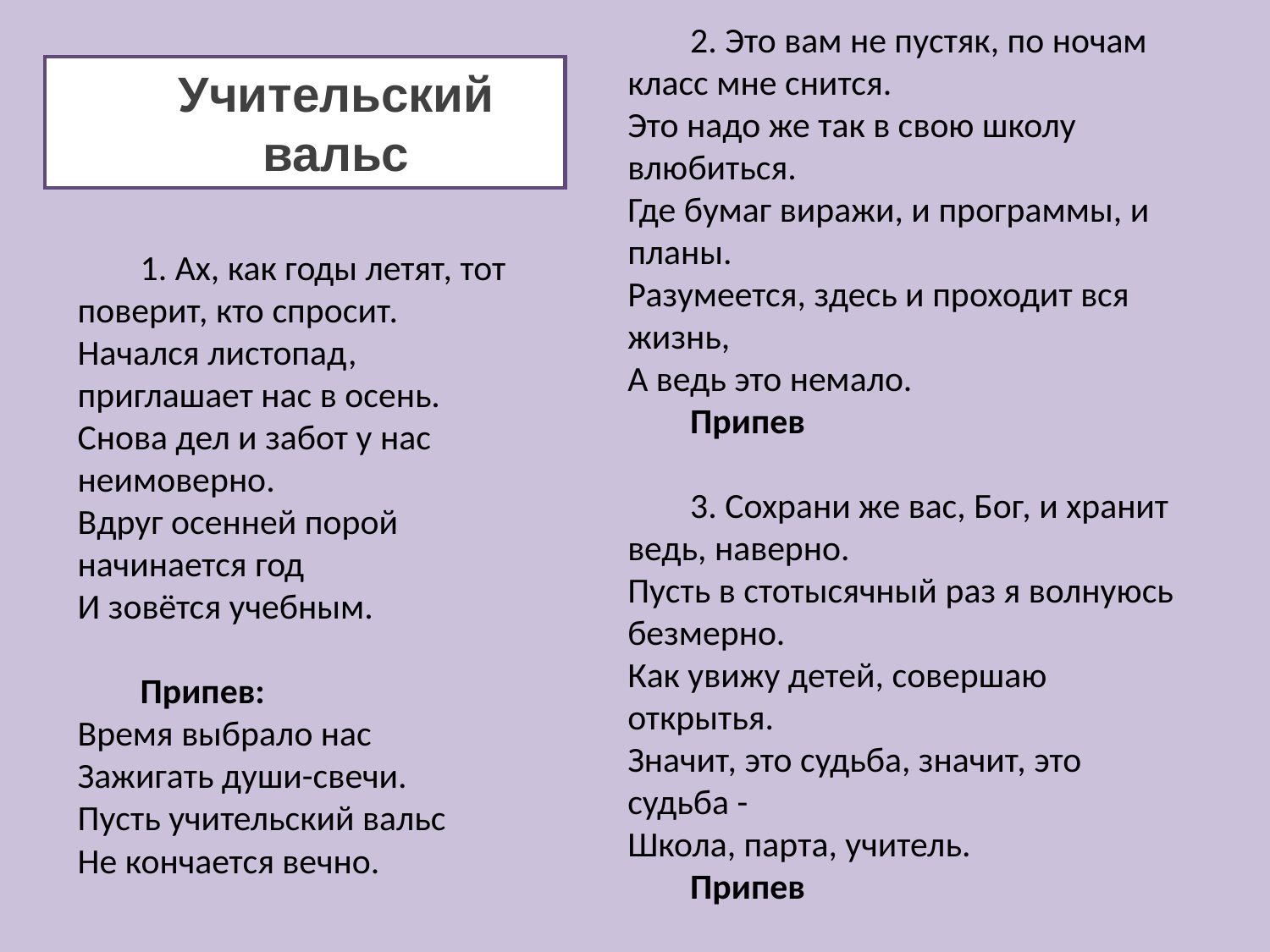

2. Это вам не пустяк, по ночам класс мне снится.
Это надо же так в свою школу влюбиться.
Где бумаг виражи, и программы, и планы.
Разумеется, здесь и проходит вся жизнь,
А ведь это немало.
Припев

3. Сохрани же вас, Бог, и хранит ведь, наверно.
Пусть в стотысячный раз я волнуюсь безмерно.
Как увижу детей, совершаю открытья.
Значит, это судьба, значит, это судьба -
Школа, парта, учитель.
Припев
Учительский
вальс
1. Ах, как годы летят, тот поверит, кто спросит.
Начался листопад, приглашает нас в осень.
Снова дел и забот у нас неимоверно.
Вдруг осенней порой начинается год
И зовётся учебным.

Припев:
Время выбрало нас
Зажигать души-свечи.
Пусть учительский вальс
Не кончается вечно.